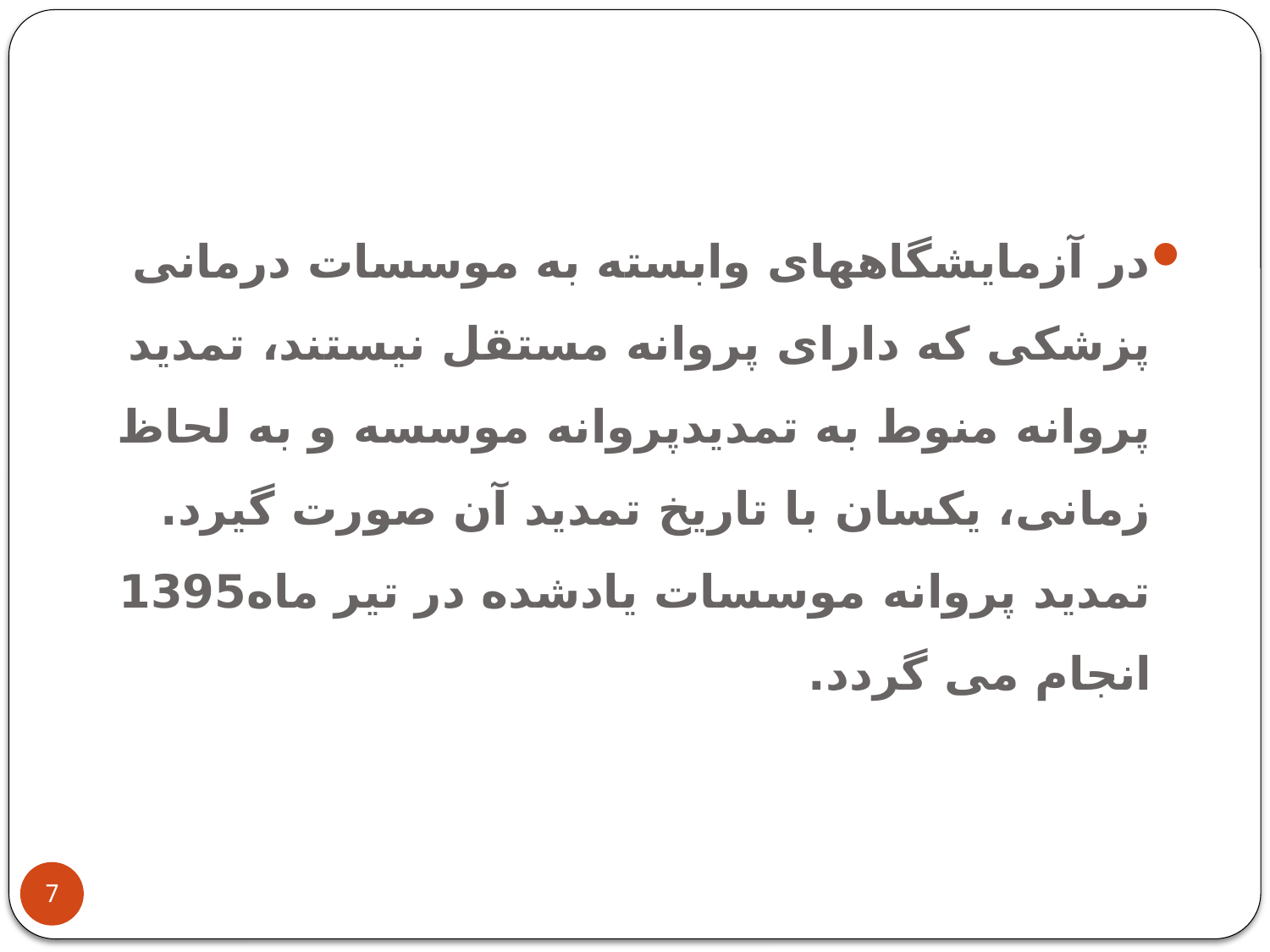

در آزمایشگاههای وابسته به موسسات درمانی پزشکی که دارای پروانه مستقل نیستند، تمدید پروانه منوط به تمدیدپروانه موسسه و به لحاظ زمانی، یکسان با تاریخ تمدید آن صورت گیرد. تمدید پروانه موسسات یادشده در تیر ماه1395 انجام می گردد.
7